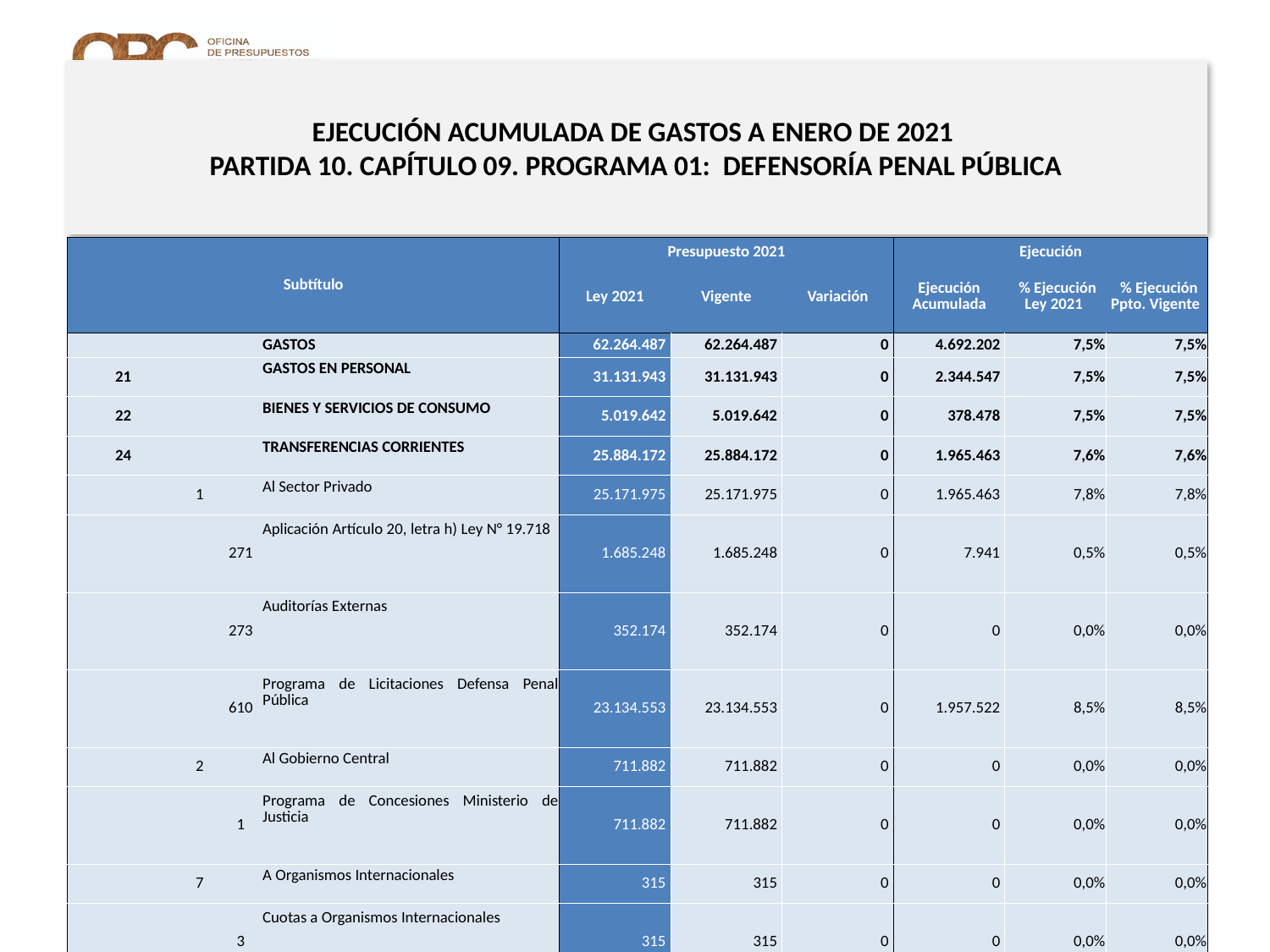

# EJECUCIÓN ACUMULADA DE GASTOS A ENERO DE 2021 PARTIDA 10. CAPÍTULO 09. PROGRAMA 01:  DEFENSORÍA PENAL PÚBLICA
en miles de pesos de 2021
| Subtítulo |  |  |  | Presupuesto 2021 |  |  | Ejecución |  |  |
| --- | --- | --- | --- | --- | --- | --- | --- | --- | --- |
|  |  |  |  | Ley 2021 | Vigente | Variación | Ejecución Acumulada | % Ejecución Ley 2021 | % Ejecución Ppto. Vigente |
|  |  |  | GASTOS | 62.264.487 | 62.264.487 | 0 | 4.692.202 | 7,5% | 7,5% |
| 21 |  |  | GASTOS EN PERSONAL | 31.131.943 | 31.131.943 | 0 | 2.344.547 | 7,5% | 7,5% |
| 22 |  |  | BIENES Y SERVICIOS DE CONSUMO | 5.019.642 | 5.019.642 | 0 | 378.478 | 7,5% | 7,5% |
| 24 |  |  | TRANSFERENCIAS CORRIENTES | 25.884.172 | 25.884.172 | 0 | 1.965.463 | 7,6% | 7,6% |
|  | 1 |  | Al Sector Privado | 25.171.975 | 25.171.975 | 0 | 1.965.463 | 7,8% | 7,8% |
|  |  | 271 | Aplicación Artículo 20, letra h) Ley N° 19.718 | 1.685.248 | 1.685.248 | 0 | 7.941 | 0,5% | 0,5% |
|  |  | 273 | Auditorías Externas | 352.174 | 352.174 | 0 | 0 | 0,0% | 0,0% |
|  |  | 610 | Programa de Licitaciones Defensa Penal Pública | 23.134.553 | 23.134.553 | 0 | 1.957.522 | 8,5% | 8,5% |
|  | 2 |  | Al Gobierno Central | 711.882 | 711.882 | 0 | 0 | 0,0% | 0,0% |
|  |  | 1 | Programa de Concesiones Ministerio de Justicia | 711.882 | 711.882 | 0 | 0 | 0,0% | 0,0% |
|  | 7 |  | A Organismos Internacionales | 315 | 315 | 0 | 0 | 0,0% | 0,0% |
|  |  | 3 | Cuotas a Organismos Internacionales | 315 | 315 | 0 | 0 | 0,0% | 0,0% |
| 29 |  |  | ADQUISICIÓN DE ACTIVOS NO FINANCIEROS | 5.348 | 5.348 | 0 | 0 | 0,0% | 0,0% |
|  | 6 |  | Equipos Informáticos | 5.348 | 5.348 | 0 | 0 | 0,0% | 0,0% |
| 31 |  |  | INICIATIVAS DE INVERSIÓN | 223.372 | 223.372 | 0 | 0 | 0,0% | 0,0% |
|  | 2 |  | Proyectos | 223.372 | 223.372 | 0 | 0 | 0,0% | 0,0% |
| 34 |  |  | SERVICIO DE LA DEUDA | 10 | 10 | 0 | 3.714 | 37140,0% | 37140,0% |
|  | 7 |  | Deuda Flotante | 10 | 10 | 0 | 3.714 | 37140,0% | 37140,0% |
17
Fuente: Elaboración propia en base  a Informes de ejecución presupuestaria mensual de DIPRES